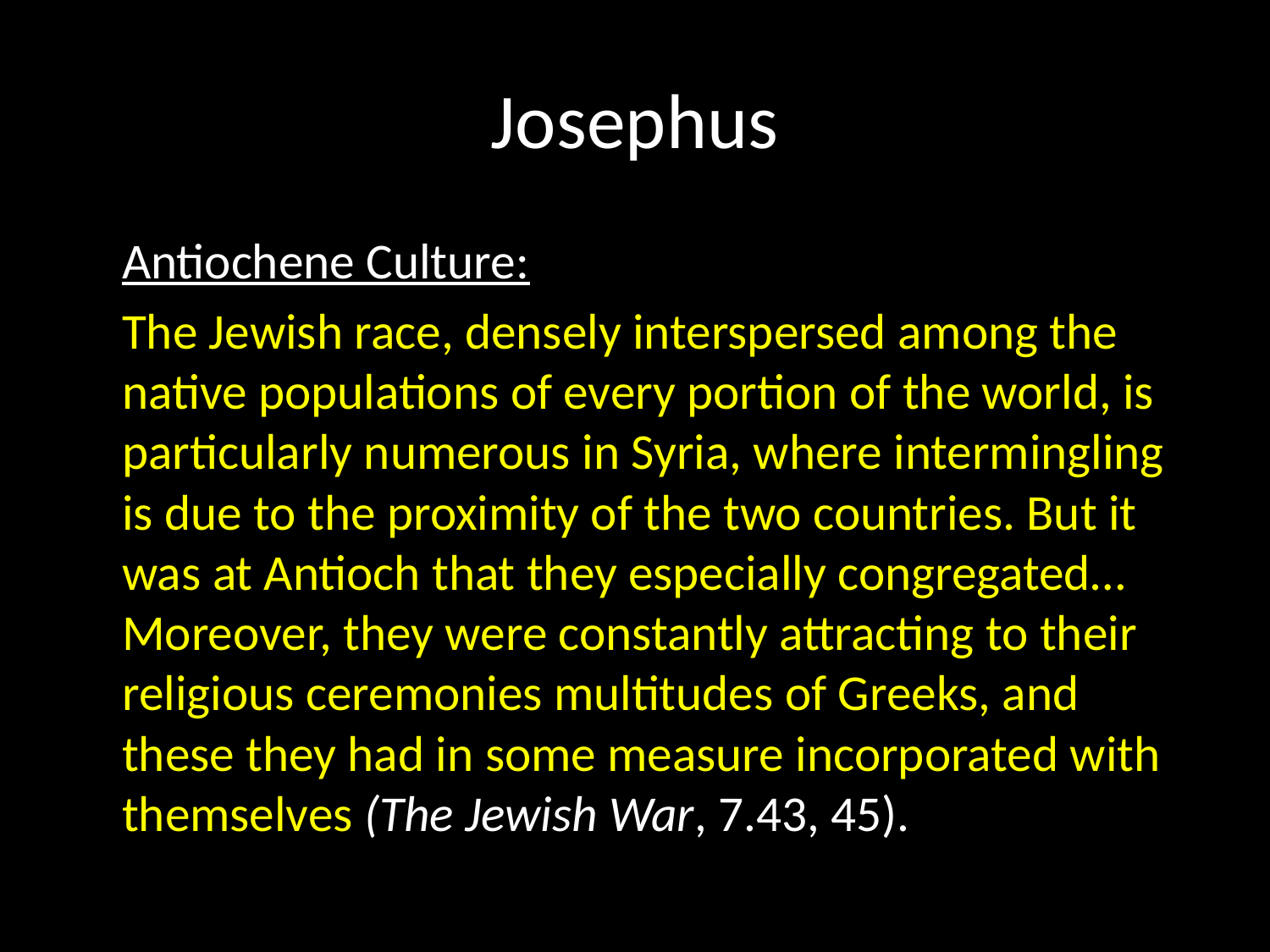

# Josephus
	Antiochene Culture:
	The Jewish race, densely interspersed among the native populations of every portion of the world, is particularly numerous in Syria, where intermingling is due to the proximity of the two countries. But it was at Antioch that they especially congregated…Moreover, they were constantly attracting to their religious ceremonies multitudes of Greeks, and these they had in some measure incorporated with themselves (The Jewish War, 7.43, 45).